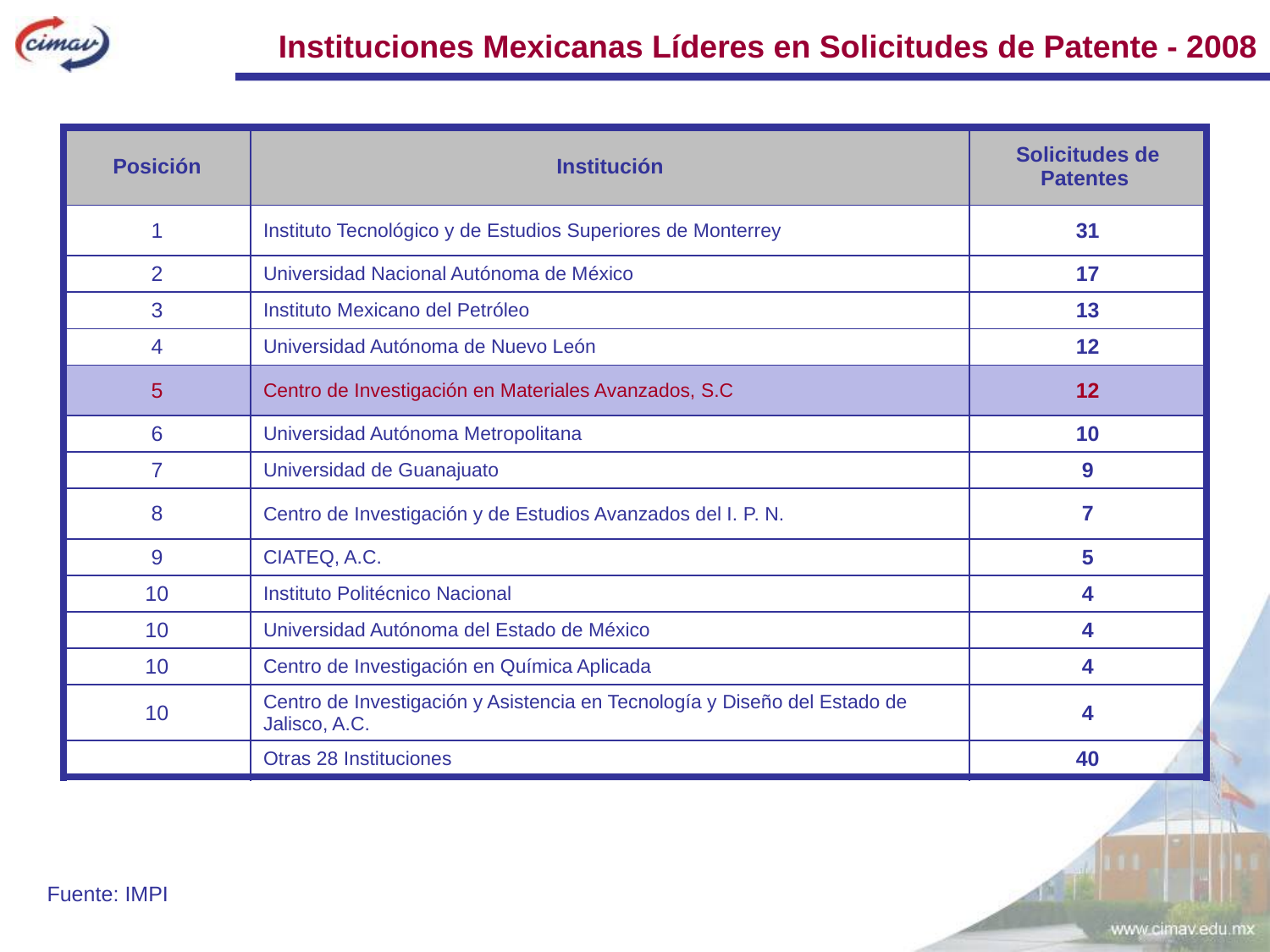

Instituciones Mexicanas Líderes en Solicitudes de Patente - 2008
| Posición | Institución | Solicitudes de Patentes |
| --- | --- | --- |
| 1 | Instituto Tecnológico y de Estudios Superiores de Monterrey | 31 |
| 2 | Universidad Nacional Autónoma de México | 17 |
| 3 | Instituto Mexicano del Petróleo | 13 |
| 4 | Universidad Autónoma de Nuevo León | 12 |
| 5 | Centro de Investigación en Materiales Avanzados, S.C | 12 |
| 6 | Universidad Autónoma Metropolitana | 10 |
| 7 | Universidad de Guanajuato | 9 |
| 8 | Centro de Investigación y de Estudios Avanzados del I. P. N. | 7 |
| 9 | CIATEQ, A.C. | 5 |
| 10 | Instituto Politécnico Nacional | 4 |
| 10 | Universidad Autónoma del Estado de México | 4 |
| 10 | Centro de Investigación en Química Aplicada | 4 |
| 10 | Centro de Investigación y Asistencia en Tecnología y Diseño del Estado de Jalisco, A.C. | 4 |
|  | Otras 28 Instituciones | 40 |
Fuente: IMPI